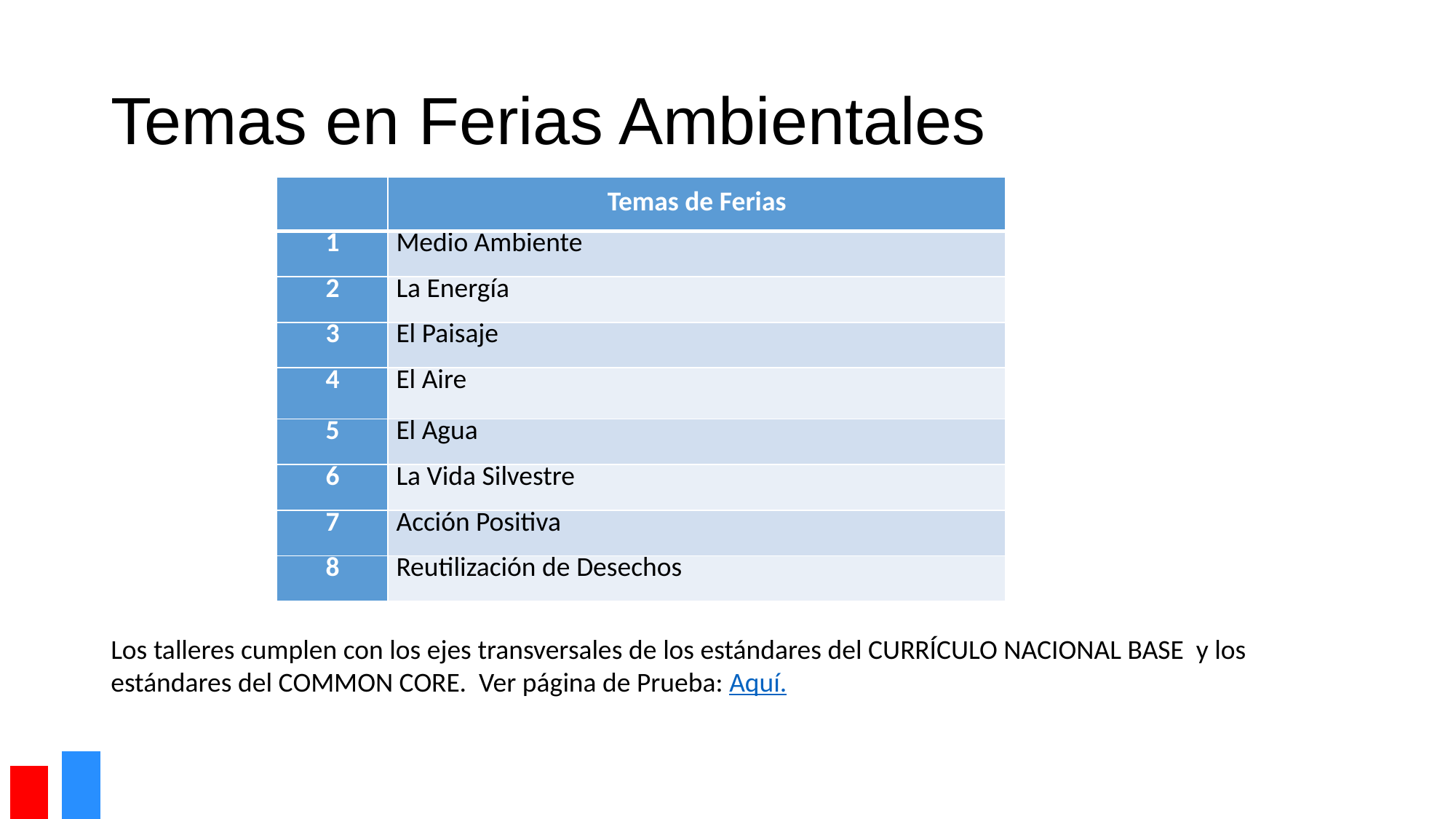

# Temas en Ferias Ambientales
|  | Temas de Ferias |
| --- | --- |
| 1 | Medio Ambiente |
| 2 | La Energía |
| 3 | El Paisaje |
| 4 | El Aire |
| 5 | El Agua |
| 6 | La Vida Silvestre |
| 7 | Acción Positiva |
| 8 | Reutilización de Desechos |
Los talleres cumplen con los ejes transversales de los estándares del CURRÍCULO NACIONAL BASE  y los estándares del COMMON CORE.  Ver página de Prueba: Aquí.